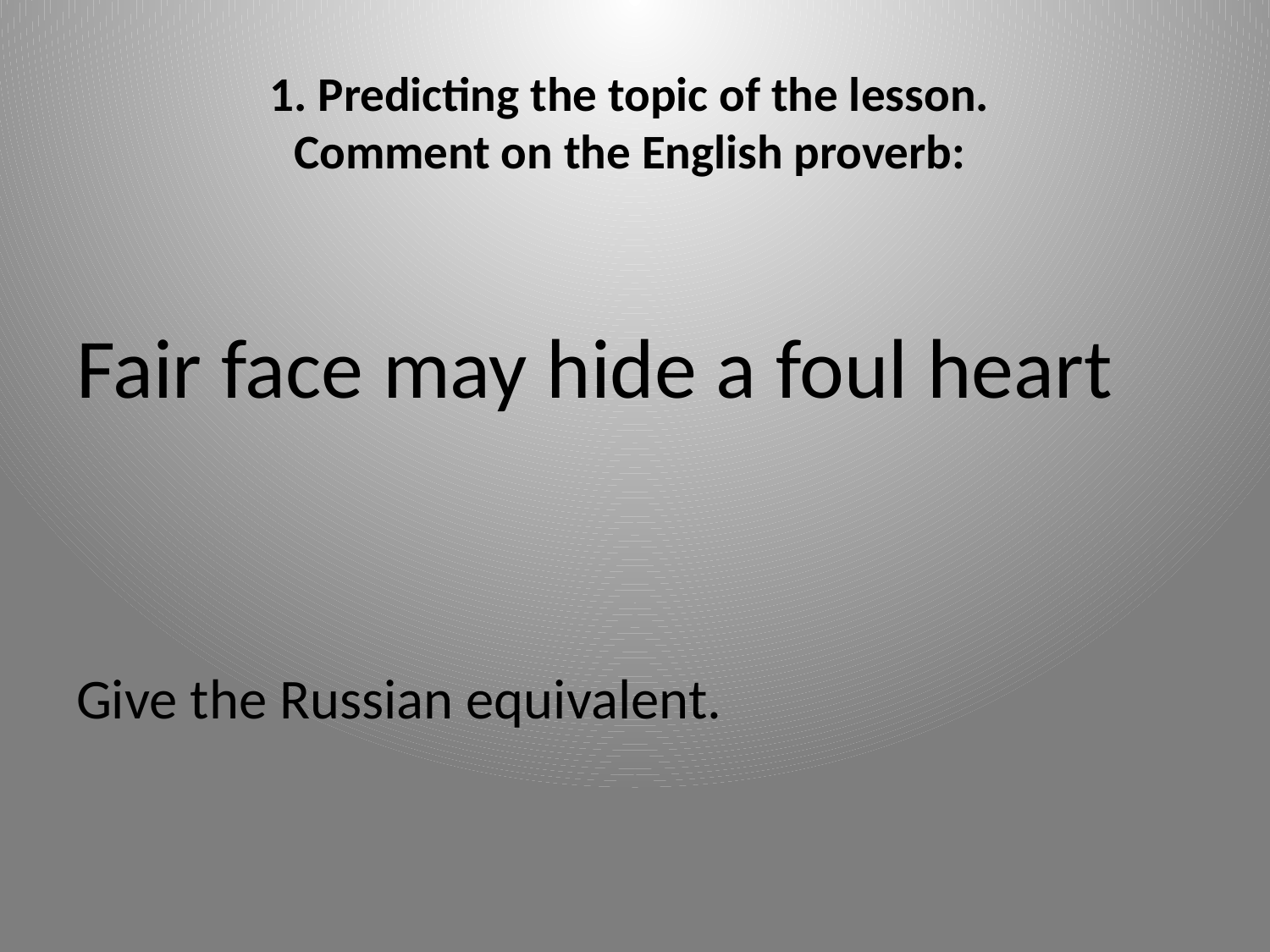

# 1. Predicting the topic of the lesson. Comment on the English proverb:

Fair face may hide a foul heart

Give the Russian equivalent.